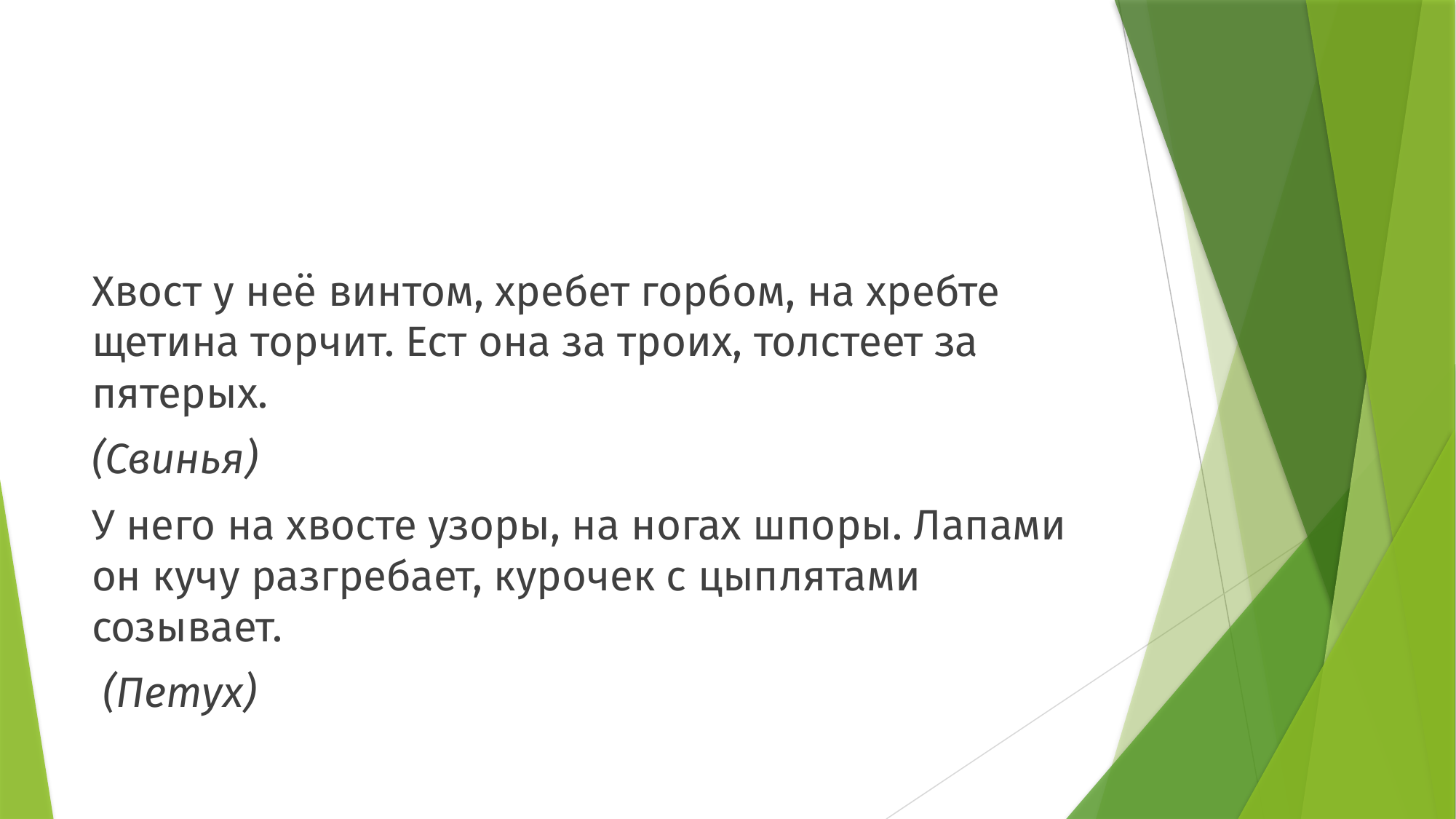

Хвост у неё винтом, хребет горбом, на хребте щетина торчит. Ест она за троих, толстеет за пятерых.
(Свинья)
У него на хвосте узоры, на ногах шпоры. Лапами он кучу разгребает, курочек с цыплятами созывает.
 (Петух)